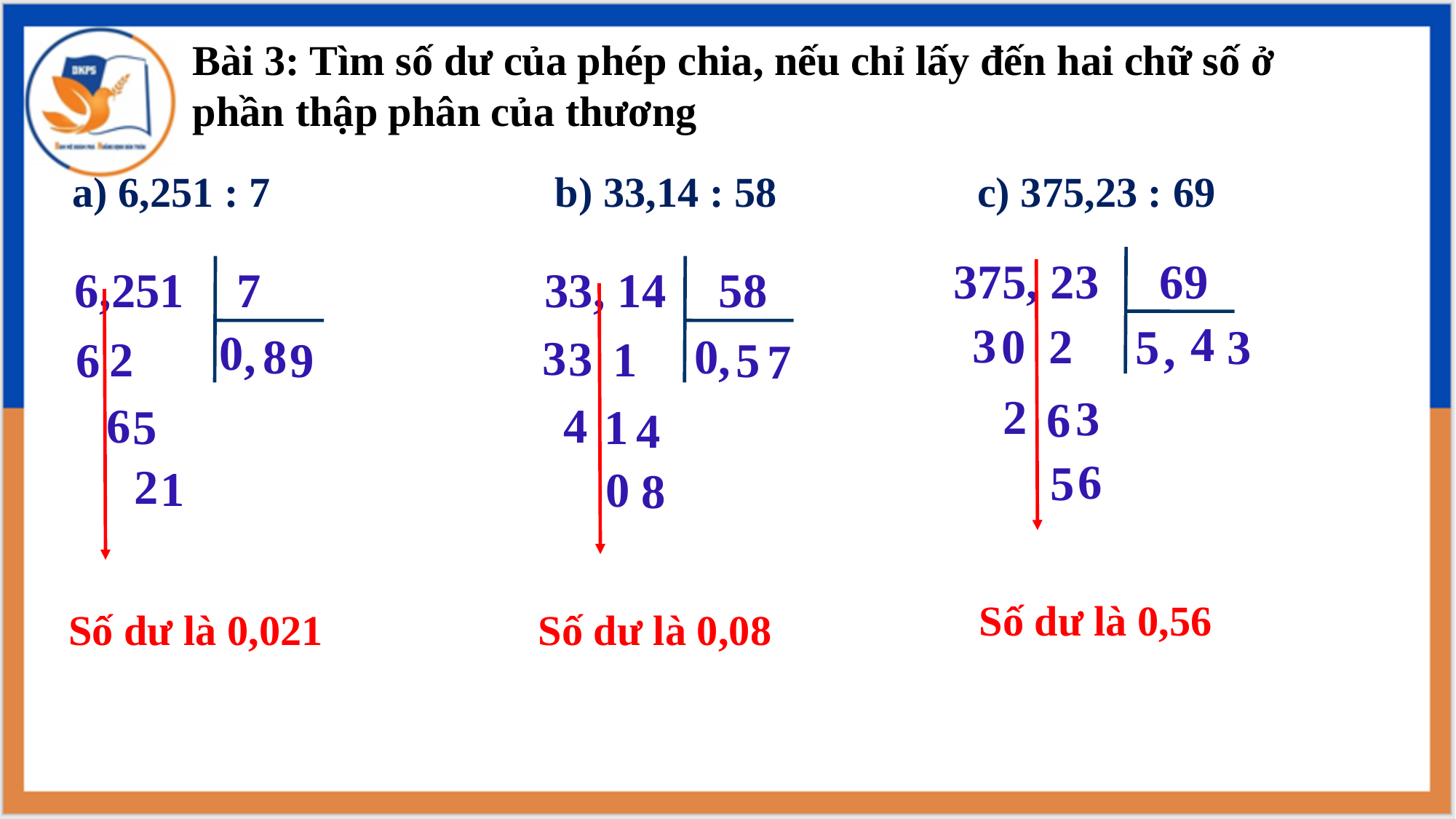

Bài 3: Tìm số dư của phép chia, nếu chỉ lấy đến hai chữ số ở phần thập phân của thương
a) 6,251 : 7                           b) 33,14 : 58                   c) 375,23 : 69
375, 23
 69

6,251
7
33, 14
 58

4
3
0
2
3
5

,
0
,
0
8

3
,
3
1
2
9
5
6
7
2
3
6
6
4
1
5
4
6
5
2
1
0
8
Số dư là 0,56
Số dư là 0,021
Số dư là 0,08